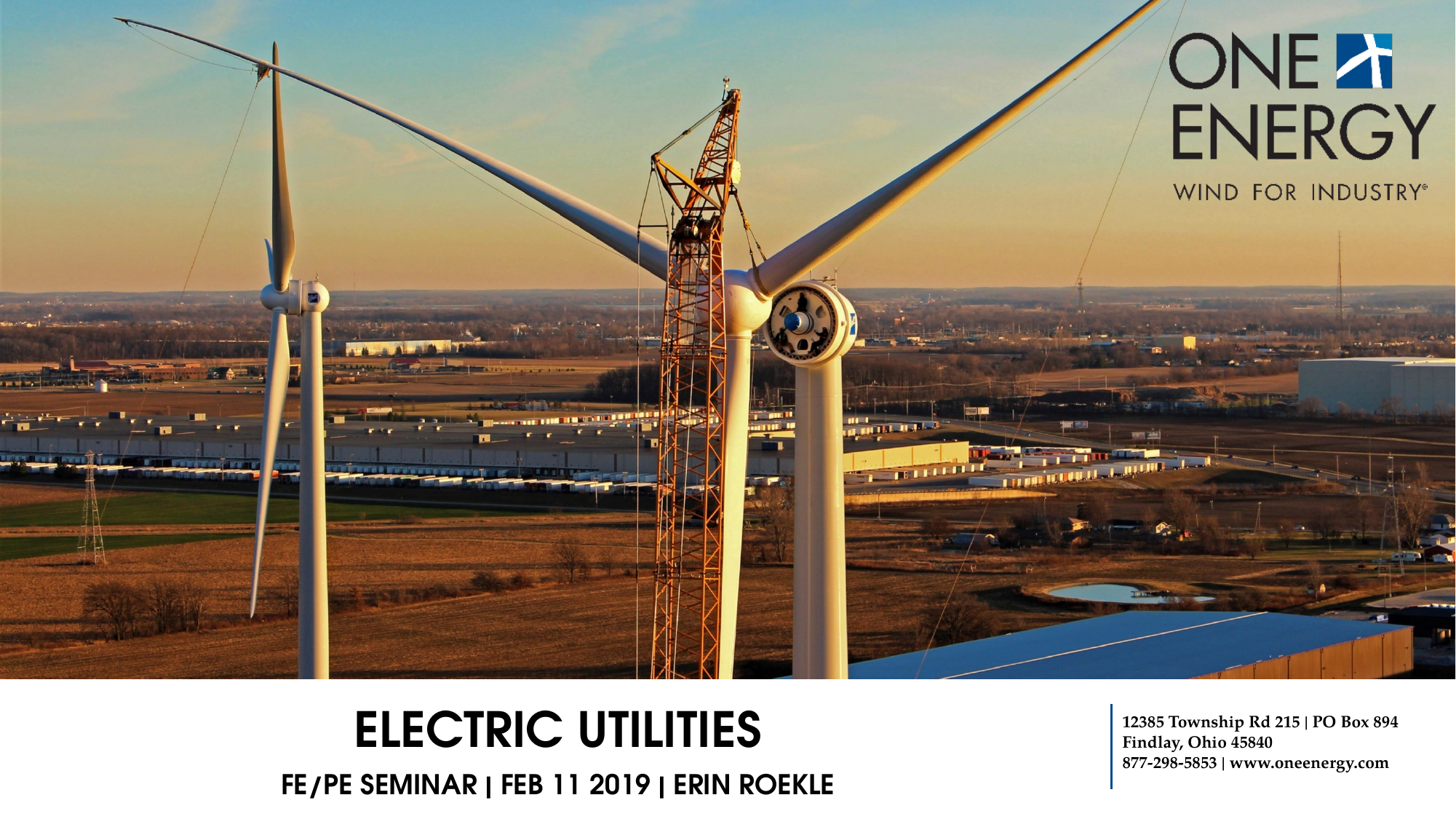

# Electric utilities
FE/PE seminar | Feb 11 2019 | Erin Roekle